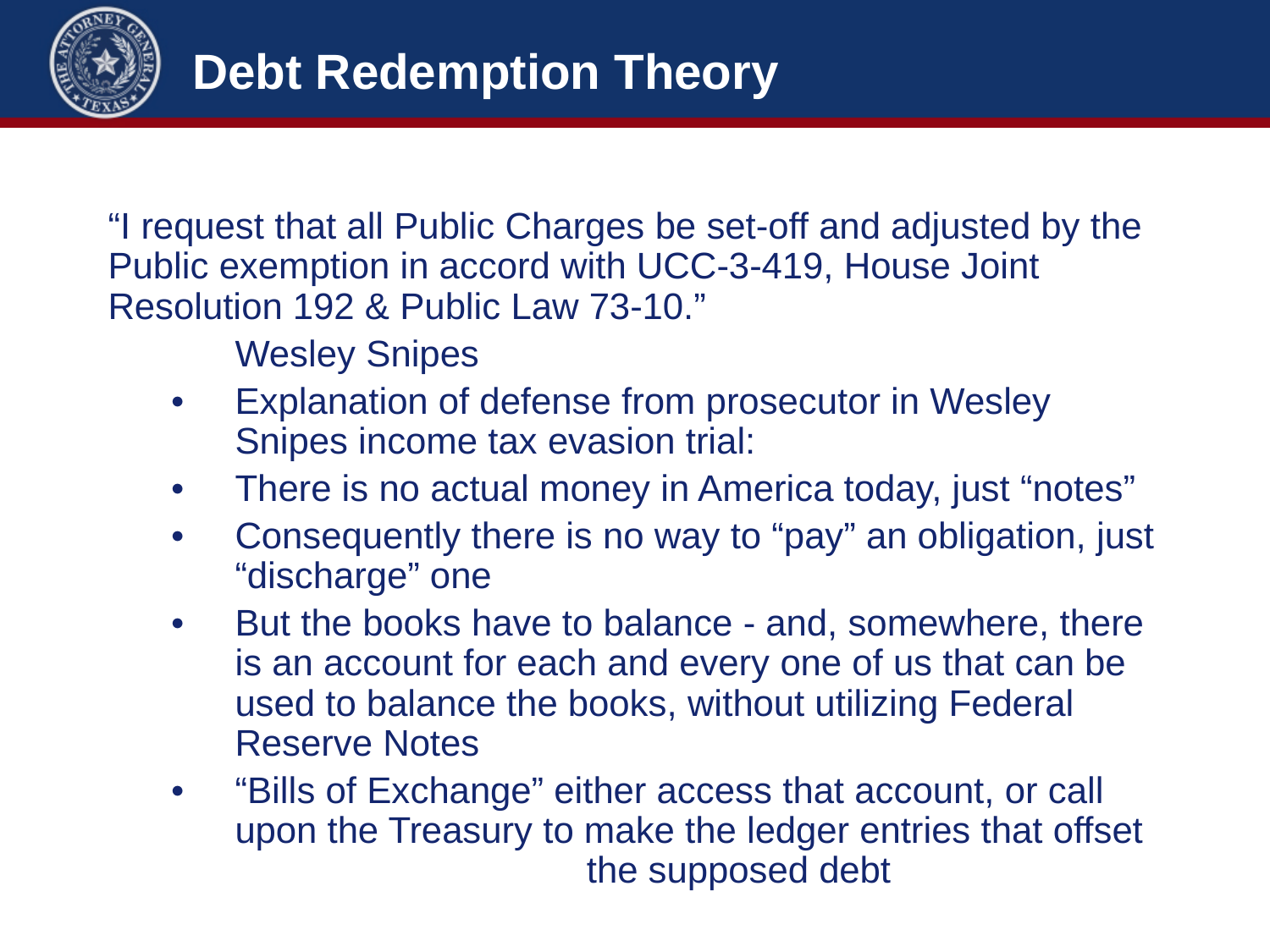

# Debt Redemption Theory
“I request that all Public Charges be set-off and adjusted by the Public exemption in accord with UCC-3-419, House Joint Resolution 192 & Public Law 73-10.”
	Wesley Snipes
Explanation of defense from prosecutor in Wesley Snipes income tax evasion trial:
There is no actual money in America today, just “notes”
Consequently there is no way to “pay” an obligation, just “discharge” one
But the books have to balance - and, somewhere, there is an account for each and every one of us that can be used to balance the books, without utilizing Federal Reserve Notes
“Bills of Exchange” either access that account, or call upon the Treasury to make the ledger entries that offset                                    the supposed debt